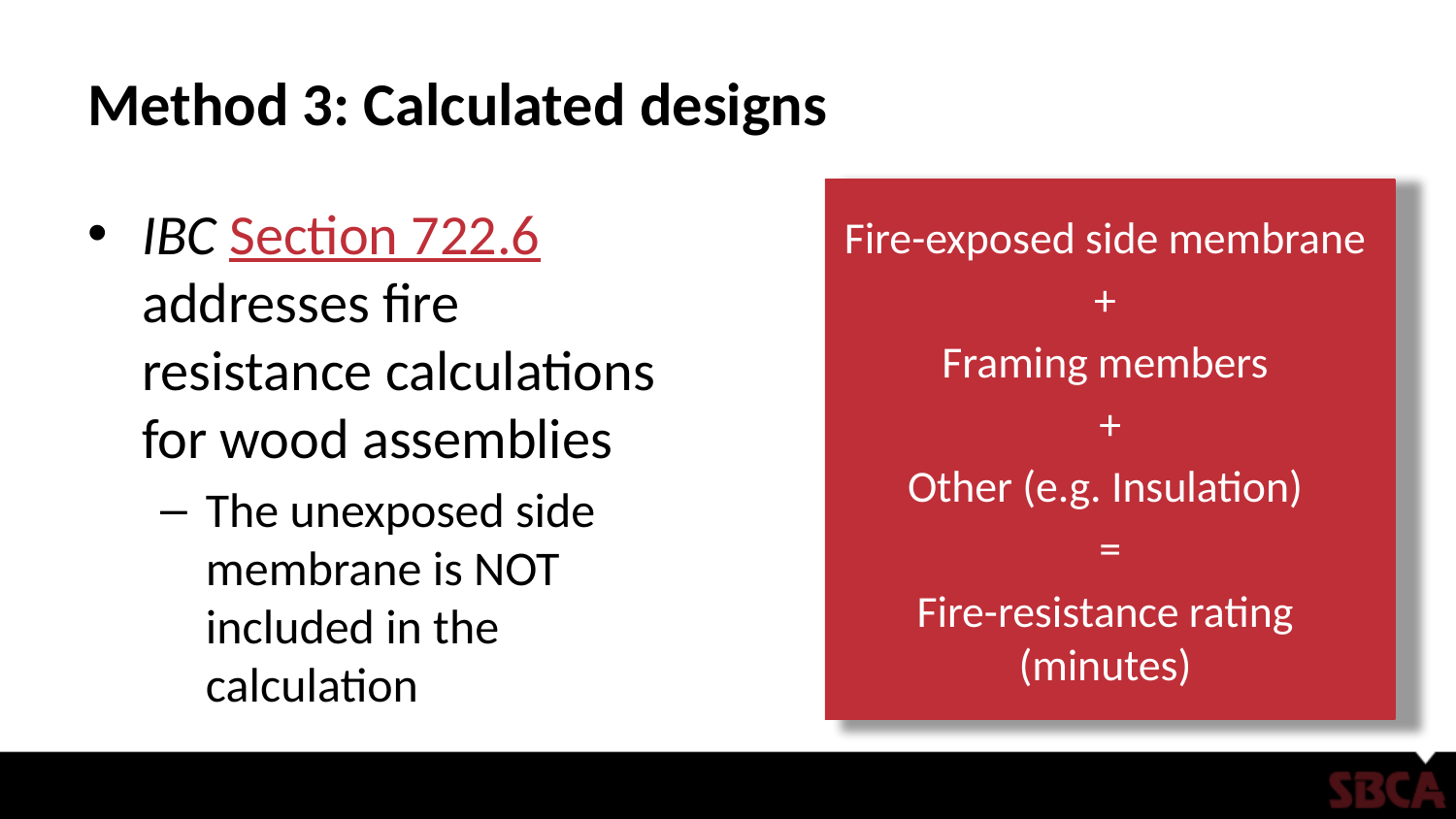

# Method 3: Calculated designs
Fire-exposed side membrane
+
Framing members
+
Other (e.g. Insulation)
=
Fire-resistance rating  (minutes)
IBC Section 722.6 addresses fire resistance calculations for wood assemblies
The unexposed side membrane is NOT included in the calculation